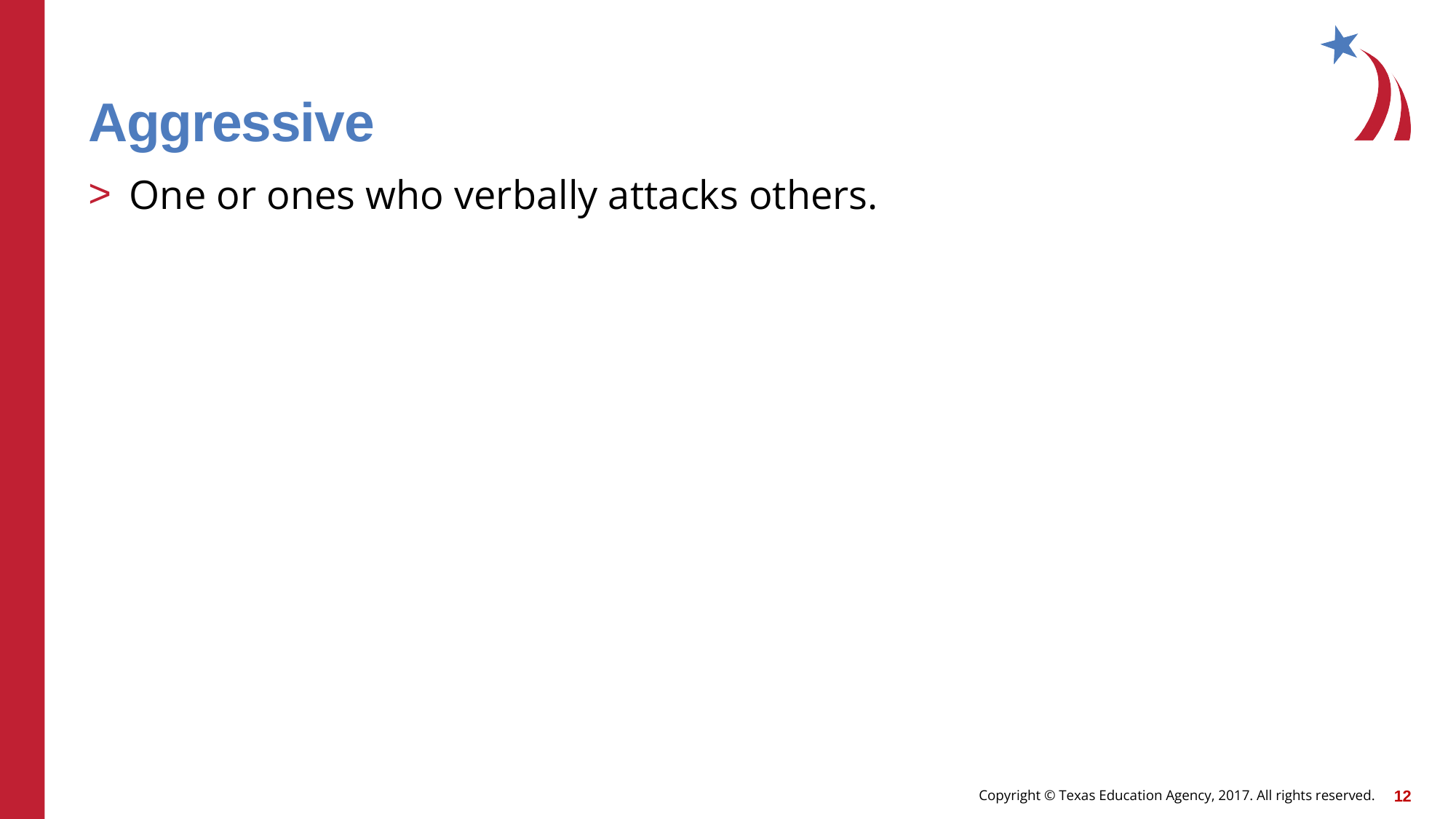

# Aggressive
One or ones who verbally attacks others.